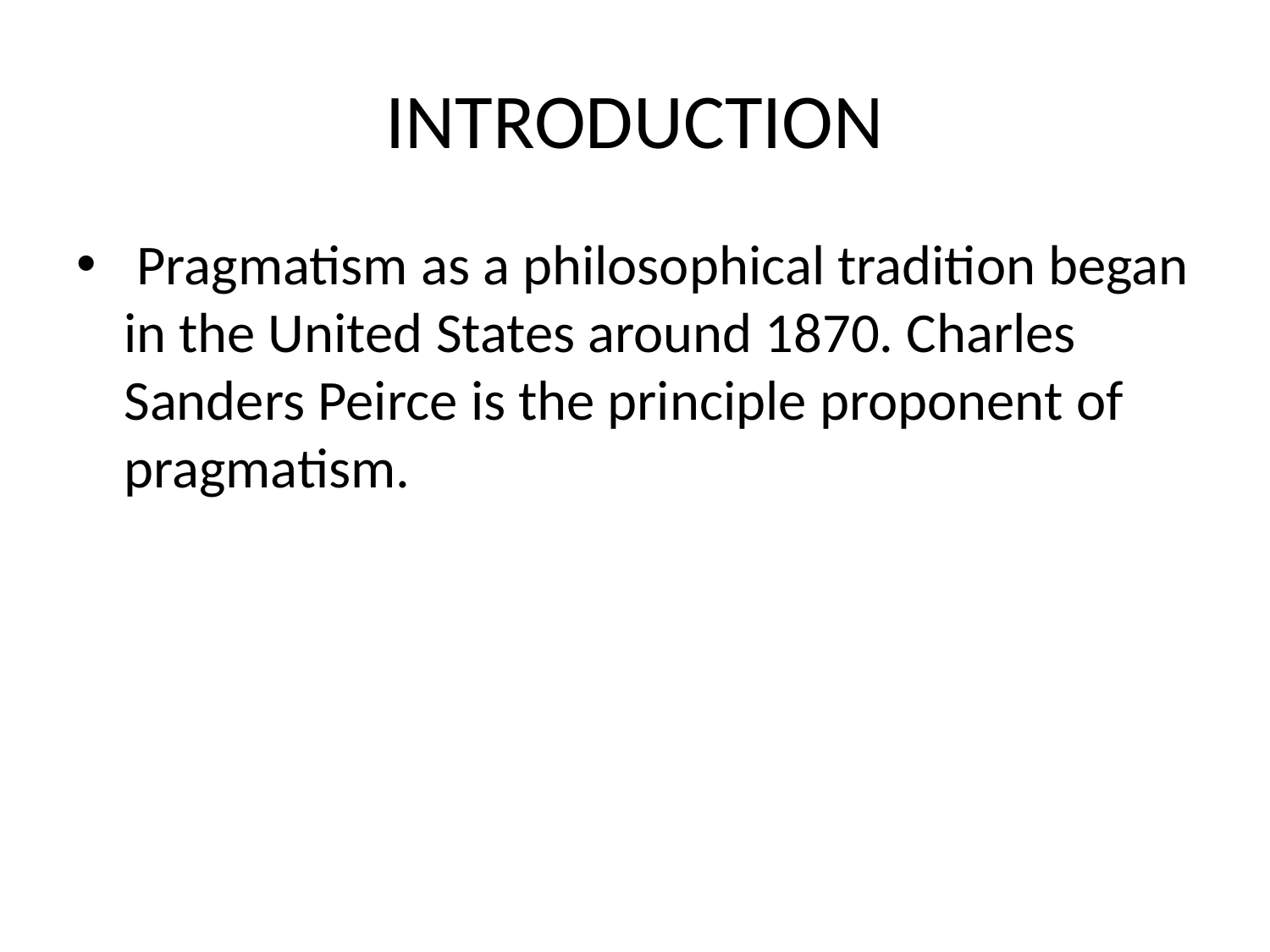

# INTRODUCTION
 Pragmatism as a philosophical tradition began in the United States around 1870. Charles Sanders Peirce is the principle proponent of pragmatism.